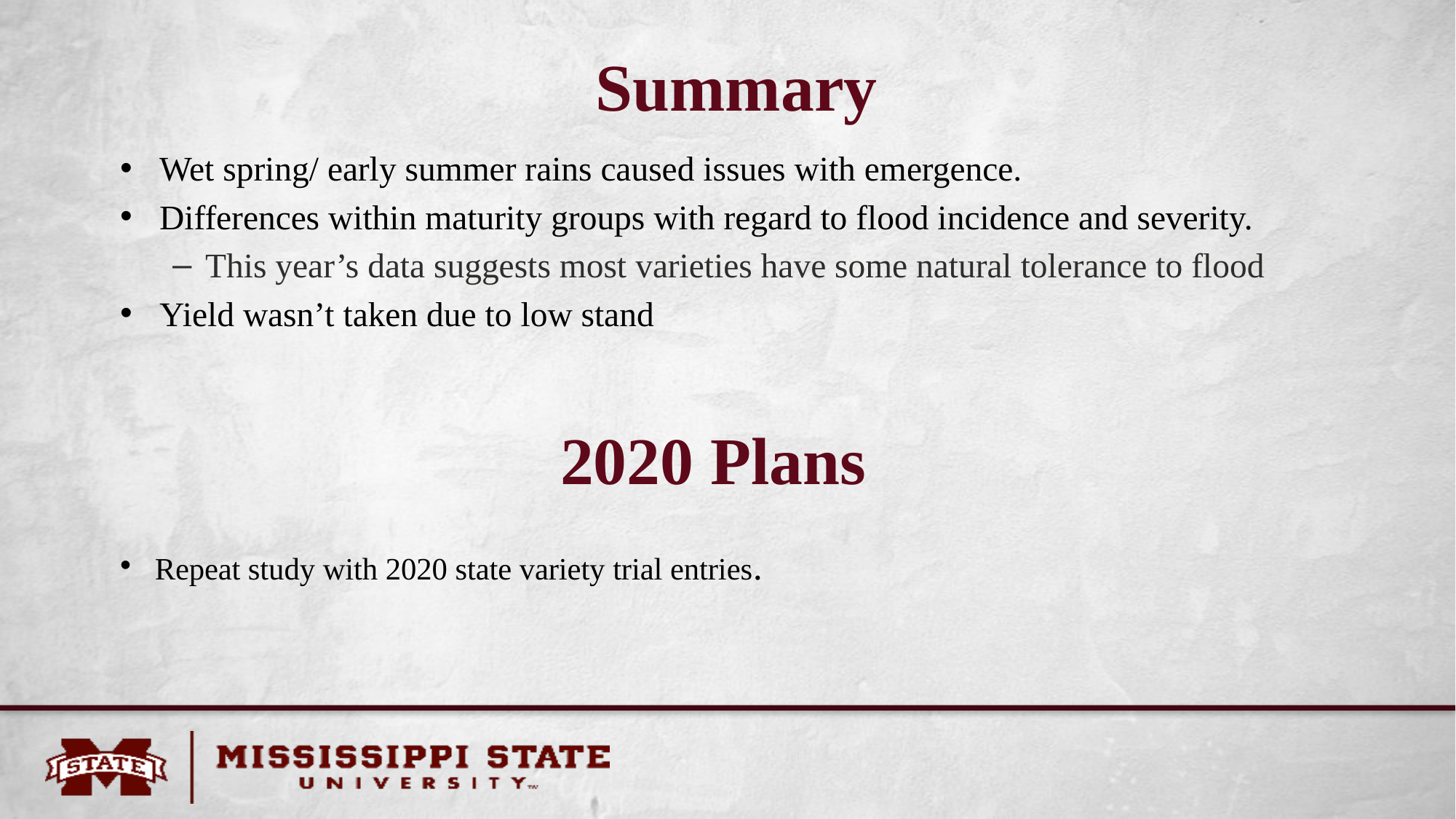

# Summary
Wet spring/ early summer rains caused issues with emergence.
Differences within maturity groups with regard to flood incidence and severity.
This year’s data suggests most varieties have some natural tolerance to flood
Yield wasn’t taken due to low stand

2020 Plans
Repeat study with 2020 state variety trial entries.